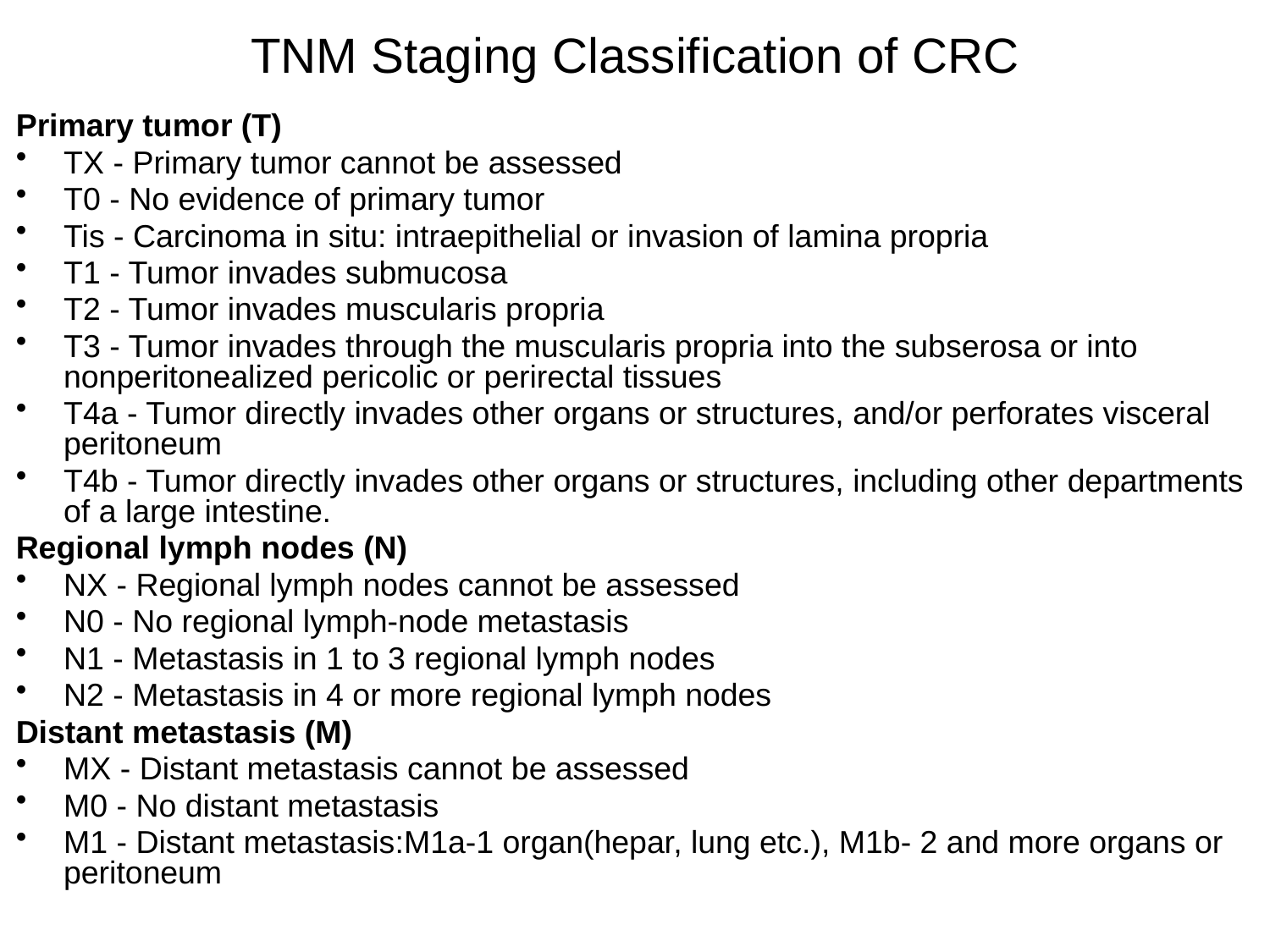

# TNM Staging Classification of CRC
Primary tumor (T)
TX - Primary tumor cannot be assessed
T0 - No evidence of primary tumor
Tis - Carcinoma in situ: intraepithelial or invasion of lamina propria
T1 - Tumor invades submucosa
T2 - Tumor invades muscularis propria
T3 - Tumor invades through the muscularis propria into the subserosa or into nonperitonealized pericolic or perirectal tissues
T4a - Tumor directly invades other organs or structures, and/or perforates visceral peritoneum
T4b - Tumor directly invades other organs or structures, including other departments of a large intestine.
Regional lymph nodes (N)
NX - Regional lymph nodes cannot be assessed
N0 - No regional lymph-node metastasis
N1 - Metastasis in 1 to 3 regional lymph nodes
N2 - Metastasis in 4 or more regional lymph nodes
Distant metastasis (M)
MX - Distant metastasis cannot be assessed
M0 - No distant metastasis
M1 - Distant metastasis:М1a-1 organ(hepar, lung etc.), M1b- 2 and more organs or peritoneum